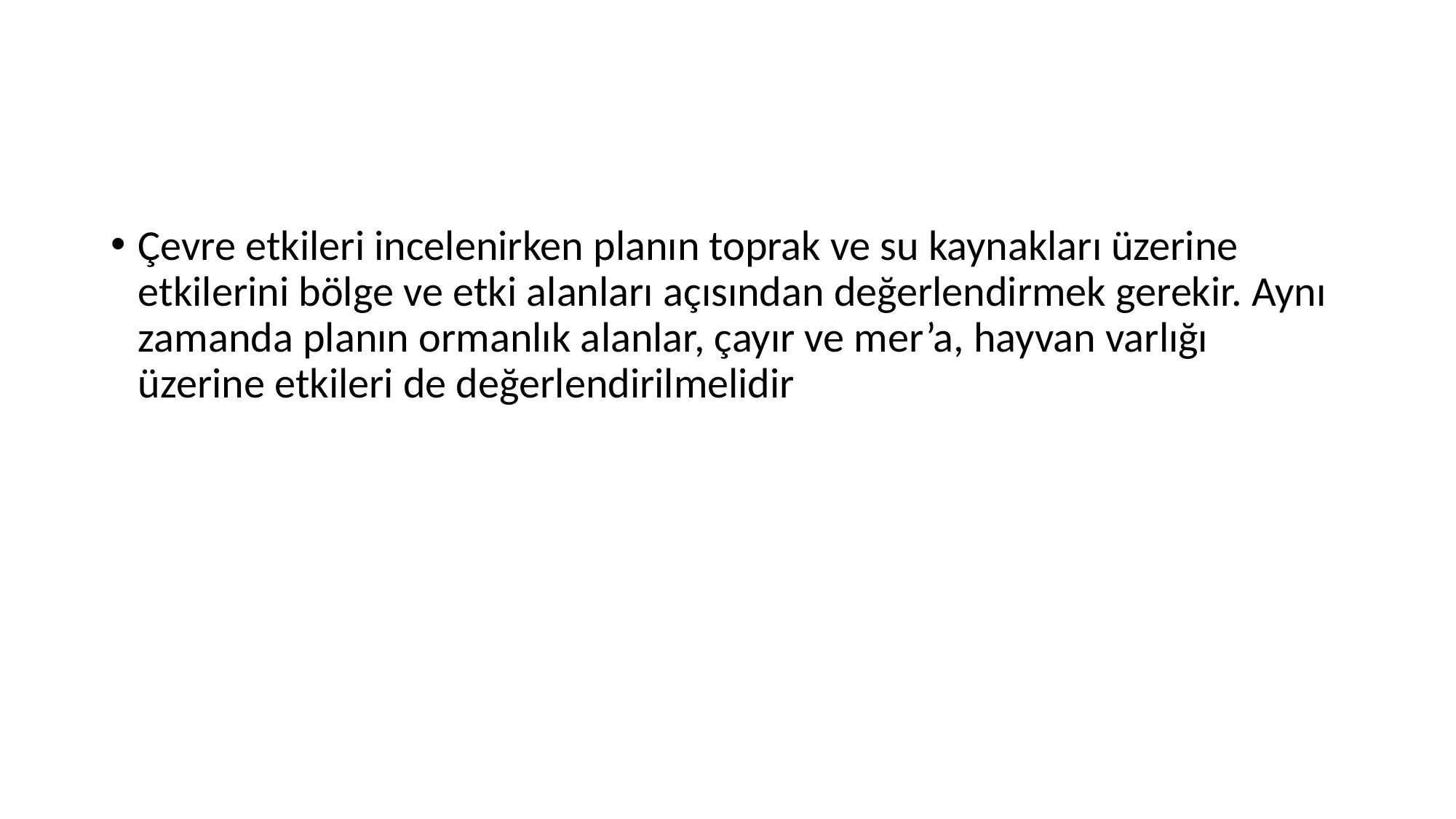

#
Çevre etkileri incelenirken planın toprak ve su kaynakları üzerine etkilerini bölge ve etki alanları açısından değerlendirmek gerekir. Aynı zamanda planın ormanlık alanlar, çayır ve mer’a, hayvan varlığı üzerine etkileri de değerlendirilmelidir